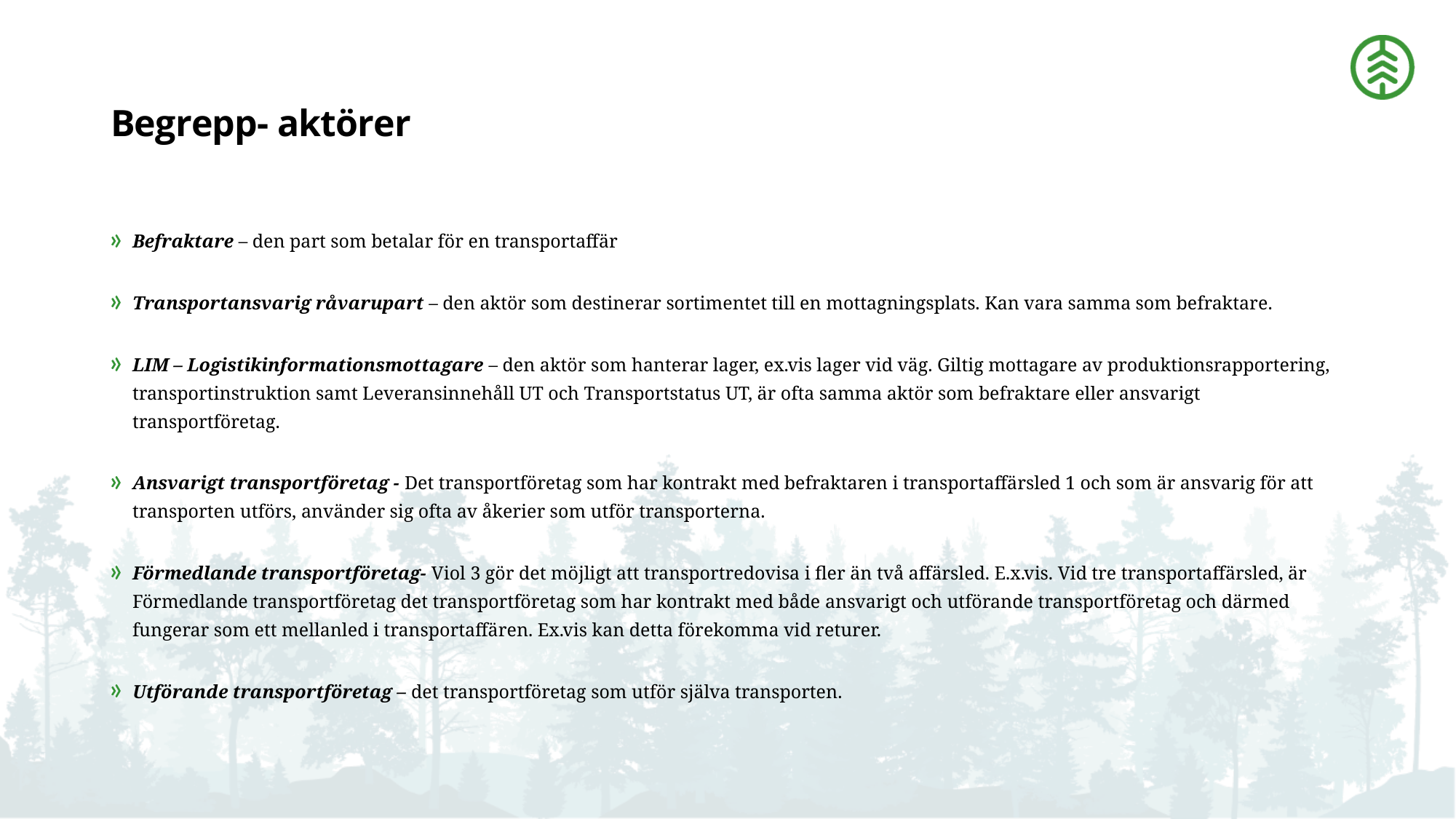

# Begrepp- aktörer
Befraktare – den part som betalar för en transportaffär
Transportansvarig råvarupart – den aktör som destinerar sortimentet till en mottagningsplats. Kan vara samma som befraktare.
LIM – Logistikinformationsmottagare – den aktör som hanterar lager, ex.vis lager vid väg. Giltig mottagare av produktionsrapportering, transportinstruktion samt Leveransinnehåll UT och Transportstatus UT, är ofta samma aktör som befraktare eller ansvarigt transportföretag.
Ansvarigt transportföretag - Det transportföretag som har kontrakt med befraktaren i transportaffärsled 1 och som är ansvarig för att transporten utförs, använder sig ofta av åkerier som utför transporterna.
Förmedlande transportföretag- Viol 3 gör det möjligt att transportredovisa i fler än två affärsled. E.x.vis. Vid tre transportaffärsled, är Förmedlande transportföretag det transportföretag som har kontrakt med både ansvarigt och utförande transportföretag och därmed fungerar som ett mellanled i transportaffären. Ex.vis kan detta förekomma vid returer.
Utförande transportföretag – det transportföretag som utför själva transporten.